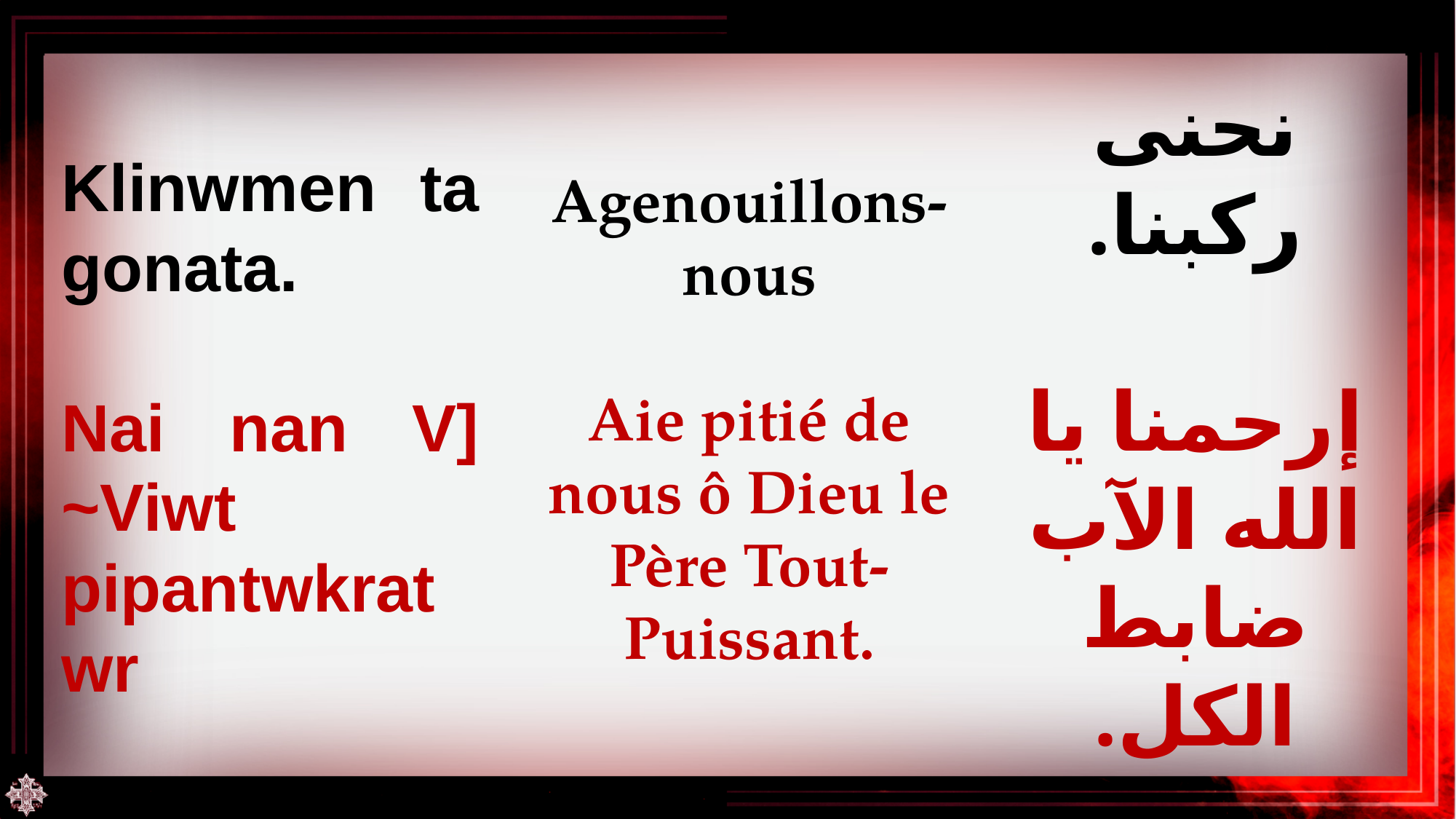

Agenouillons-nous

Aie pitié de nous ô Dieu le Père Tout-Puissant.
Klinwmen ta gonata.

Nai nan V] ~Viwt pipantwkratwr

نحنى ركبنا.

إرحمنا يا الله الآب ضابط الكل.